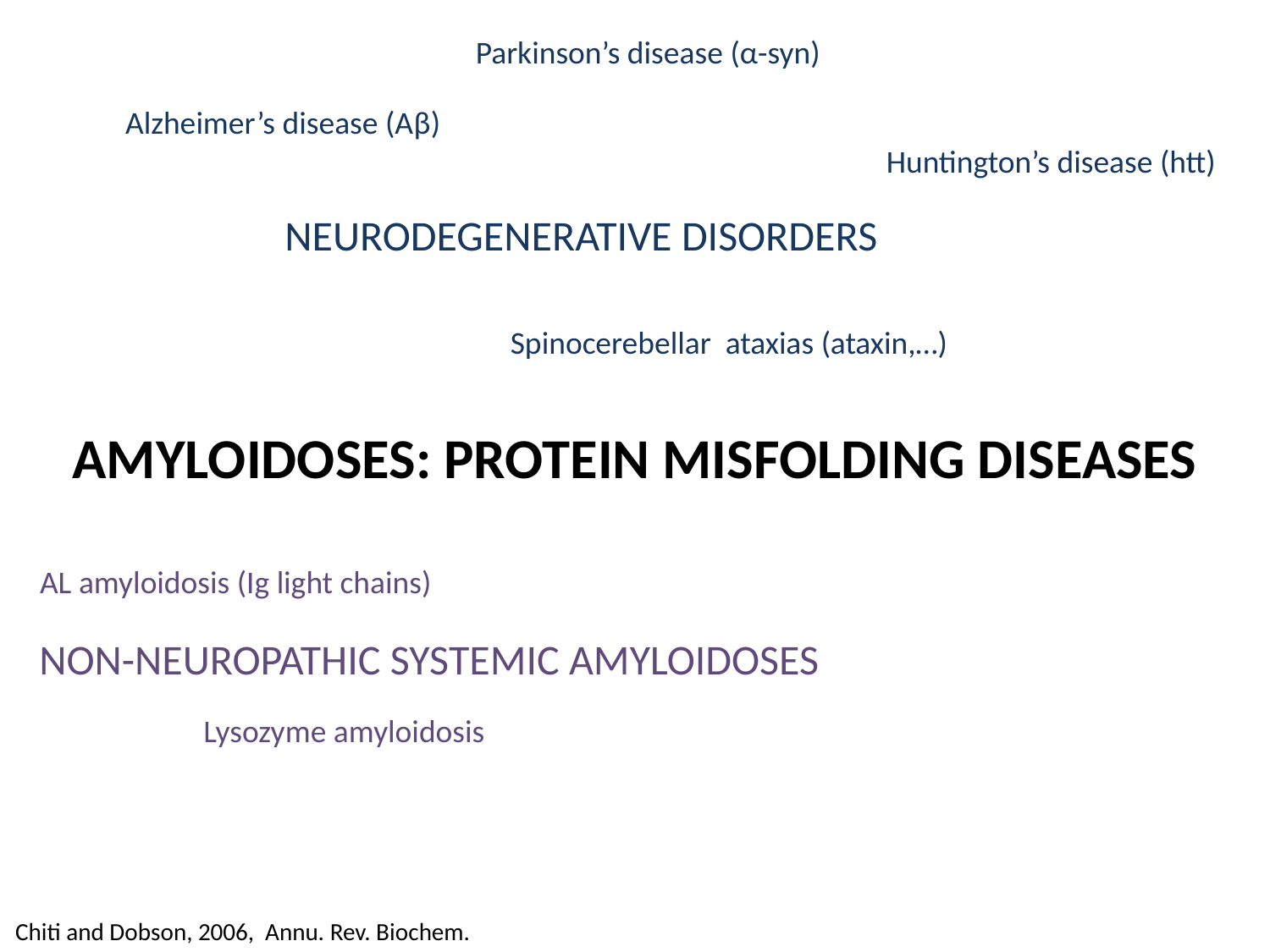

Parkinson’s disease (α-syn)
Alzheimer’s disease (Aβ)
Huntington’s disease (htt)
Neurodegenerative disorders
Spinocerebellar  ataxias (ataxin,…)
Amyloidoses: Protein misfolding diseases
AL amyloidosis (Ig light chains)
Non-neuropathic systemic amyloidoses
Lysozyme amyloidosis
Chiti and Dobson, 2006,  Annu. Rev. Biochem.